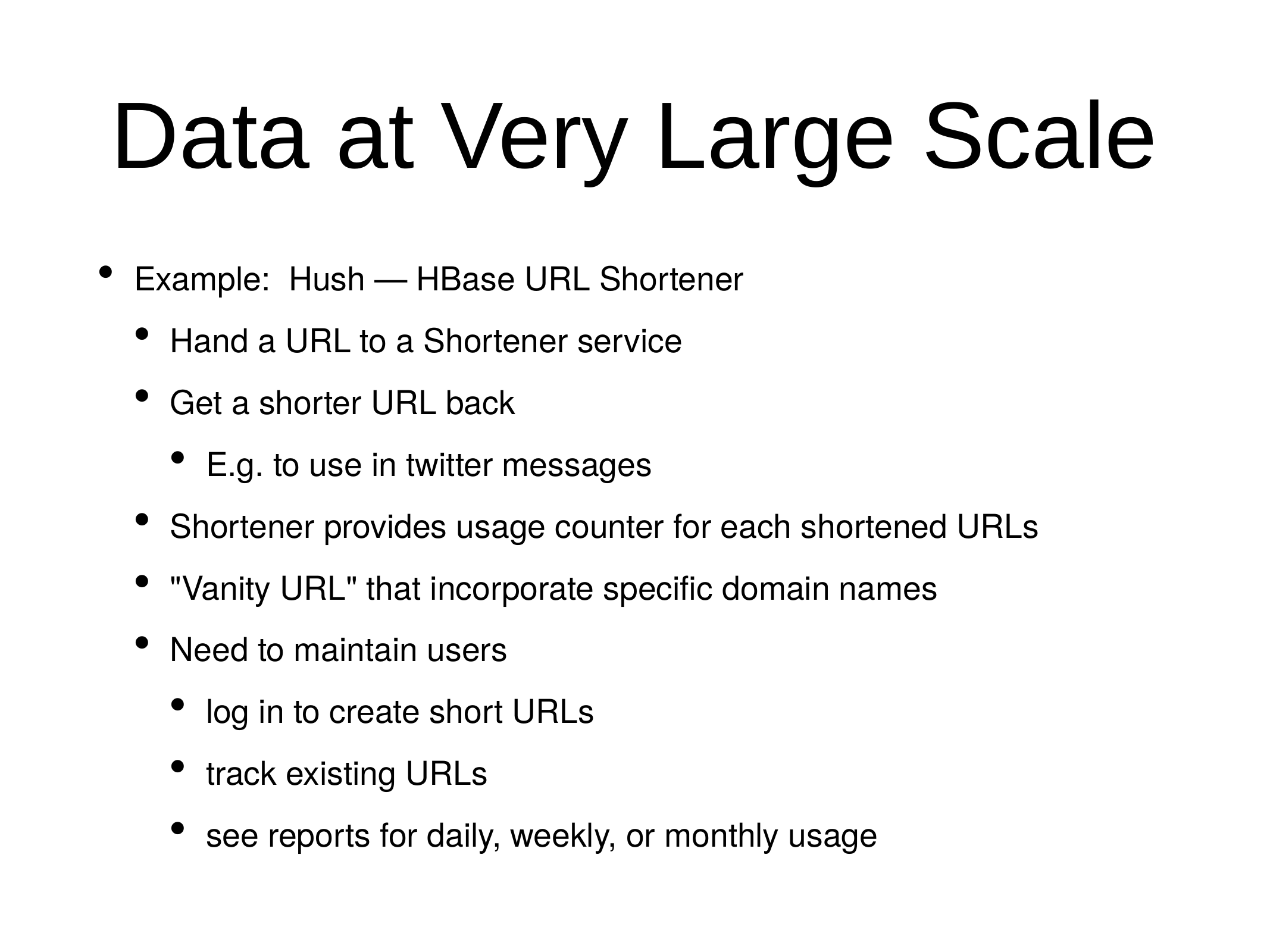

# Data at Very Large Scale
Example:  Hush — HBase URL Shortener
Hand a URL to a Shortener service
Get a shorter URL back
E.g. to use in twitter messages
Shortener provides usage counter for each shortened URLs
"Vanity URL" that incorporate specific domain names
Need to maintain users
log in to create short URLs
track existing URLs
see reports for daily, weekly, or monthly usage